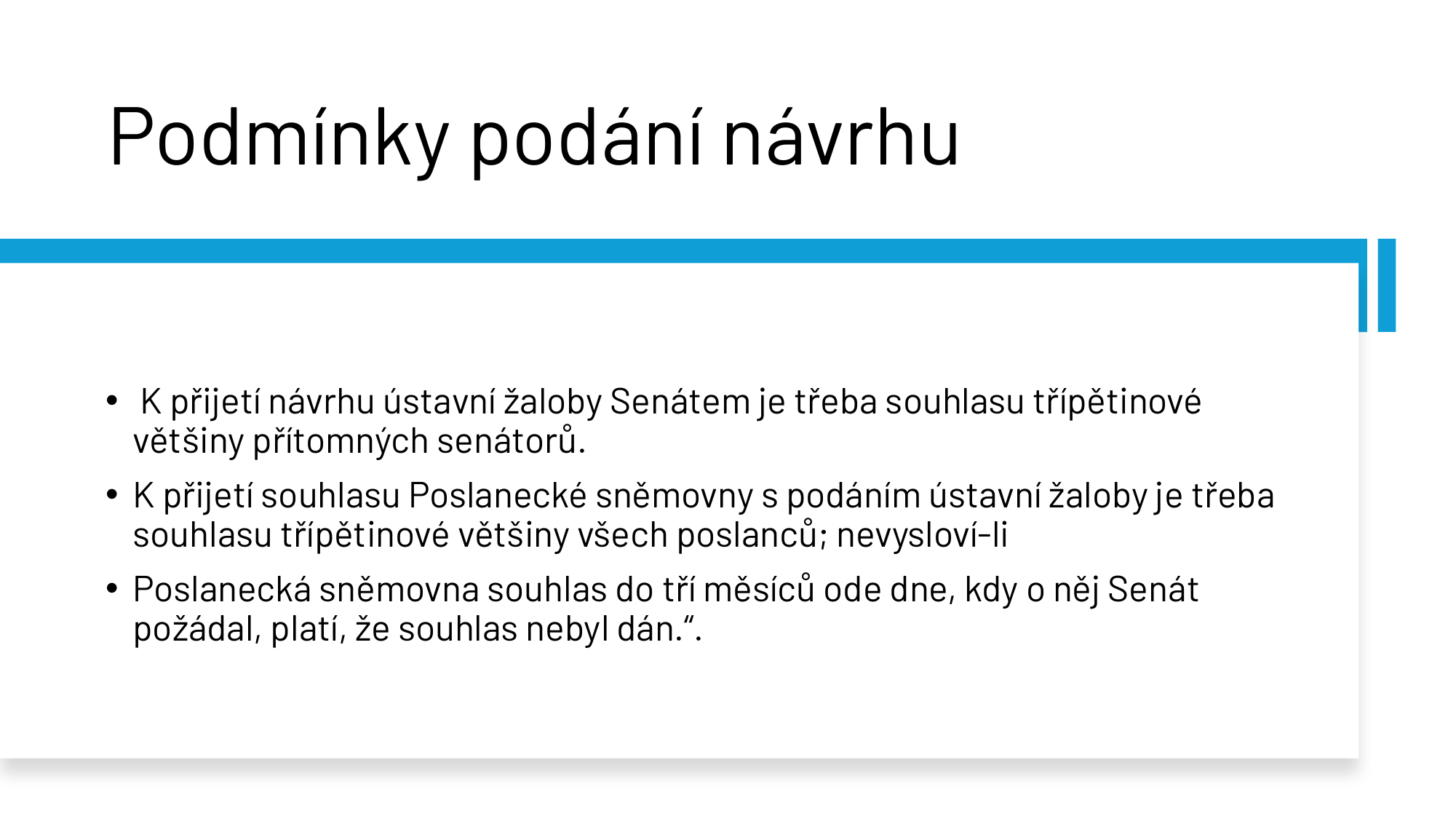

# Podmínky podání návrhu

 K přijetí návrhu ústavní žaloby Senátem je třeba souhlasu třípětinové většiny přítomných senátorů.
K přijetí souhlasu Poslanecké sněmovny s podáním ústavní žaloby je třeba souhlasu třípětinové většiny všech poslanců; nevysloví-li
Poslanecká sněmovna souhlas do tří měsíců ode dne, kdy o něj Senát požádal, platí, že souhlas nebyl dán.“.